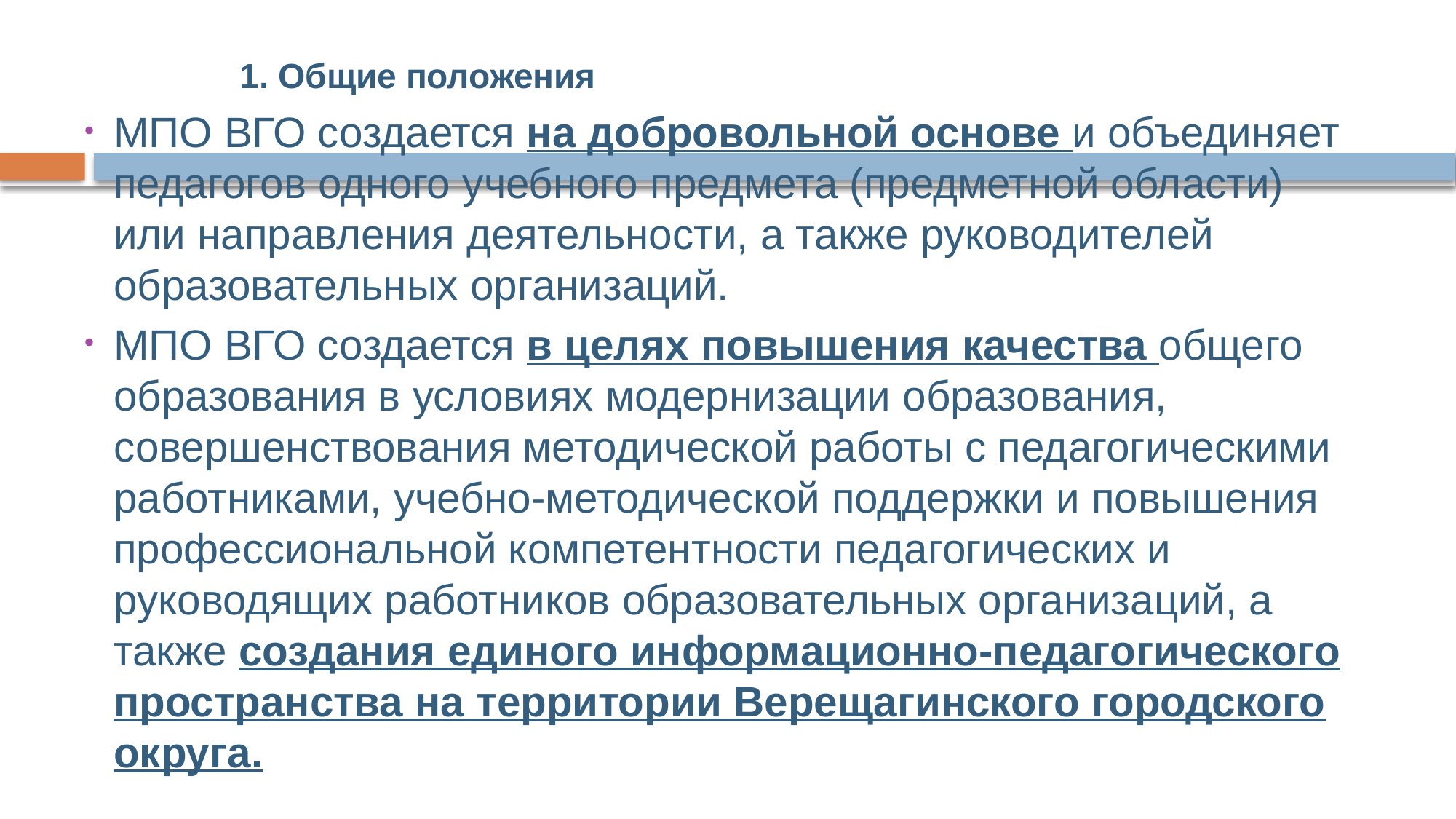

# 1. Общие положения
МПО ВГО создается на добровольной основе и объединяет педагогов одного учебного предмета (предметной области) или направления деятельности, а также руководителей образовательных организаций.
МПО ВГО создается в целях повышения качества общего образования в условиях модернизации образования, совершенствования методической работы с педагогическими работниками, учебно-методической поддержки и повышения профессиональной компетентности педагогических и руководящих работников образовательных организаций, а также создания единого информационно-педагогического пространства на территории Верещагинского городского округа.